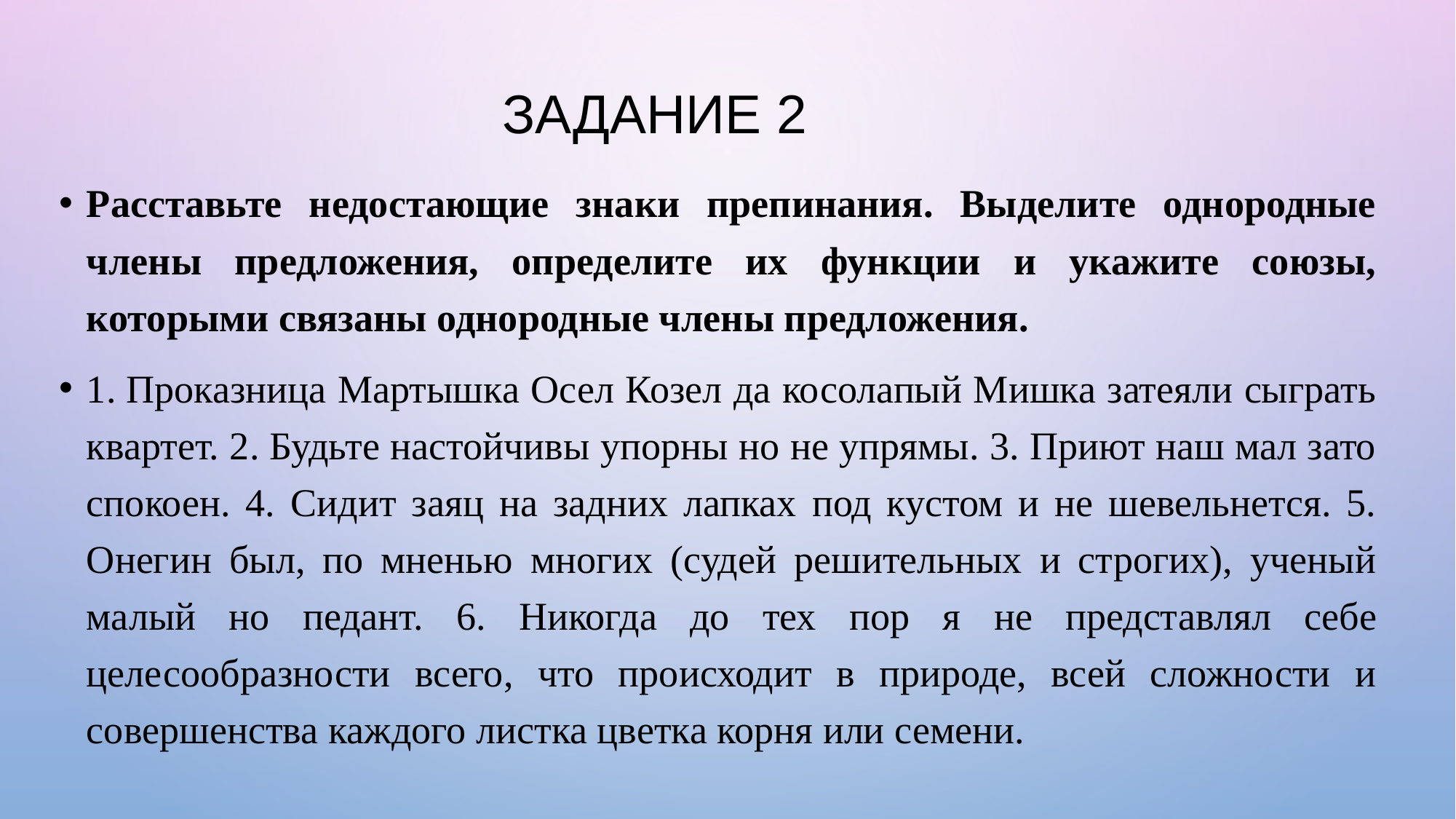

# Задание 2
Расставьте недостающие знаки препинания. Выделите однородные члены предложения, определите их функции и укажите союзы, которыми связаны однородные члены предложения.
1. Проказница Мартышка Осел Козел да косолапый Мишка затеяли сыграть квартет. 2. Будьте настойчивы упорны но не упрямы. 3. Приют наш мал зато спокоен. 4. Сидит заяц на задних лапках под кустом и не шевельнется. 5. Онегин был, по мненью многих (судей решительных и строгих), ученый малый но педант. 6. Никогда до тех пор я не представлял себе целесообразности всего, что происходит в природе, всей сложности и совершенства каждого листка цветка корня или семени.